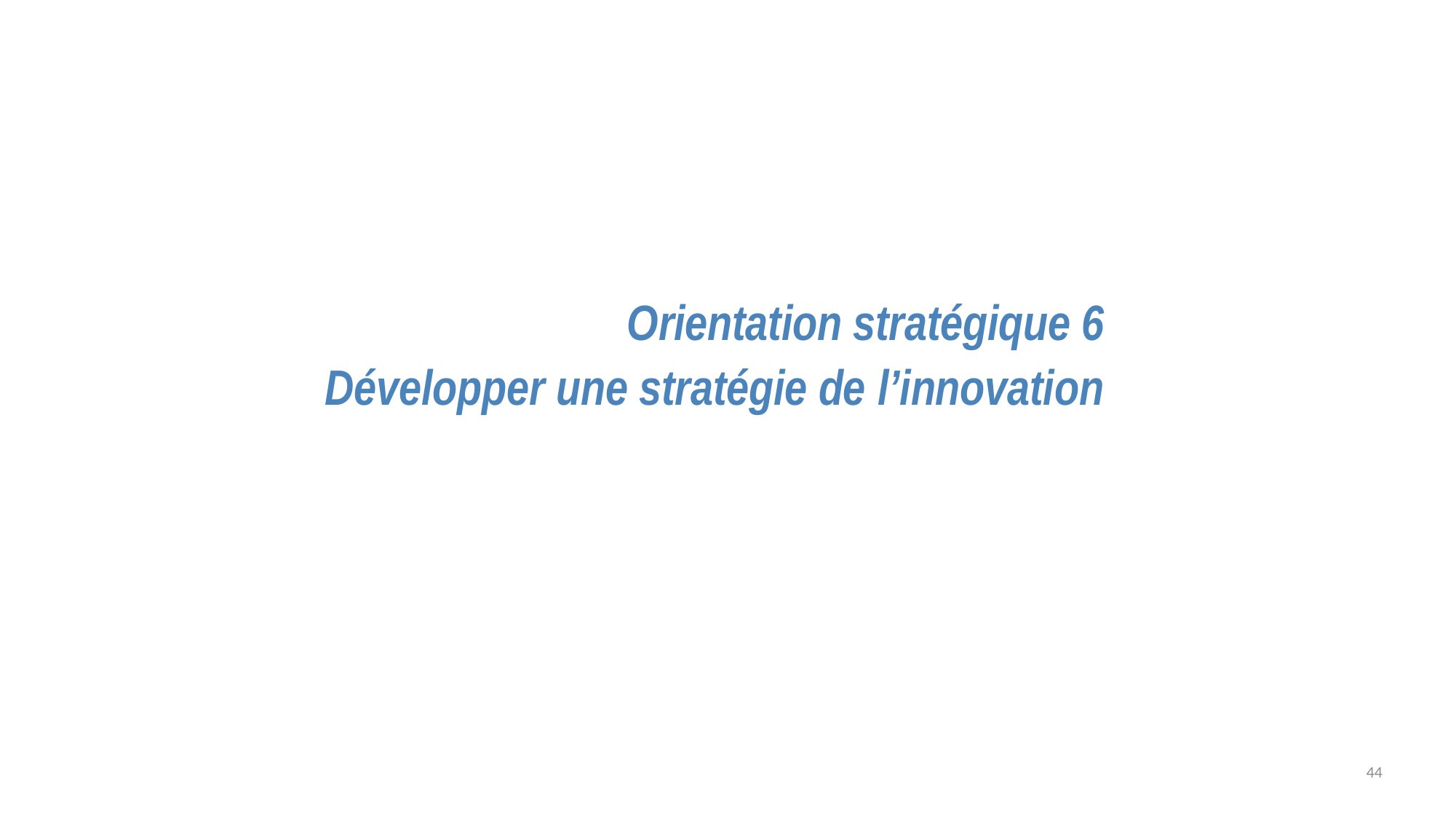

# Orientation stratégique 6 Développer une stratégie de l’innovation
44